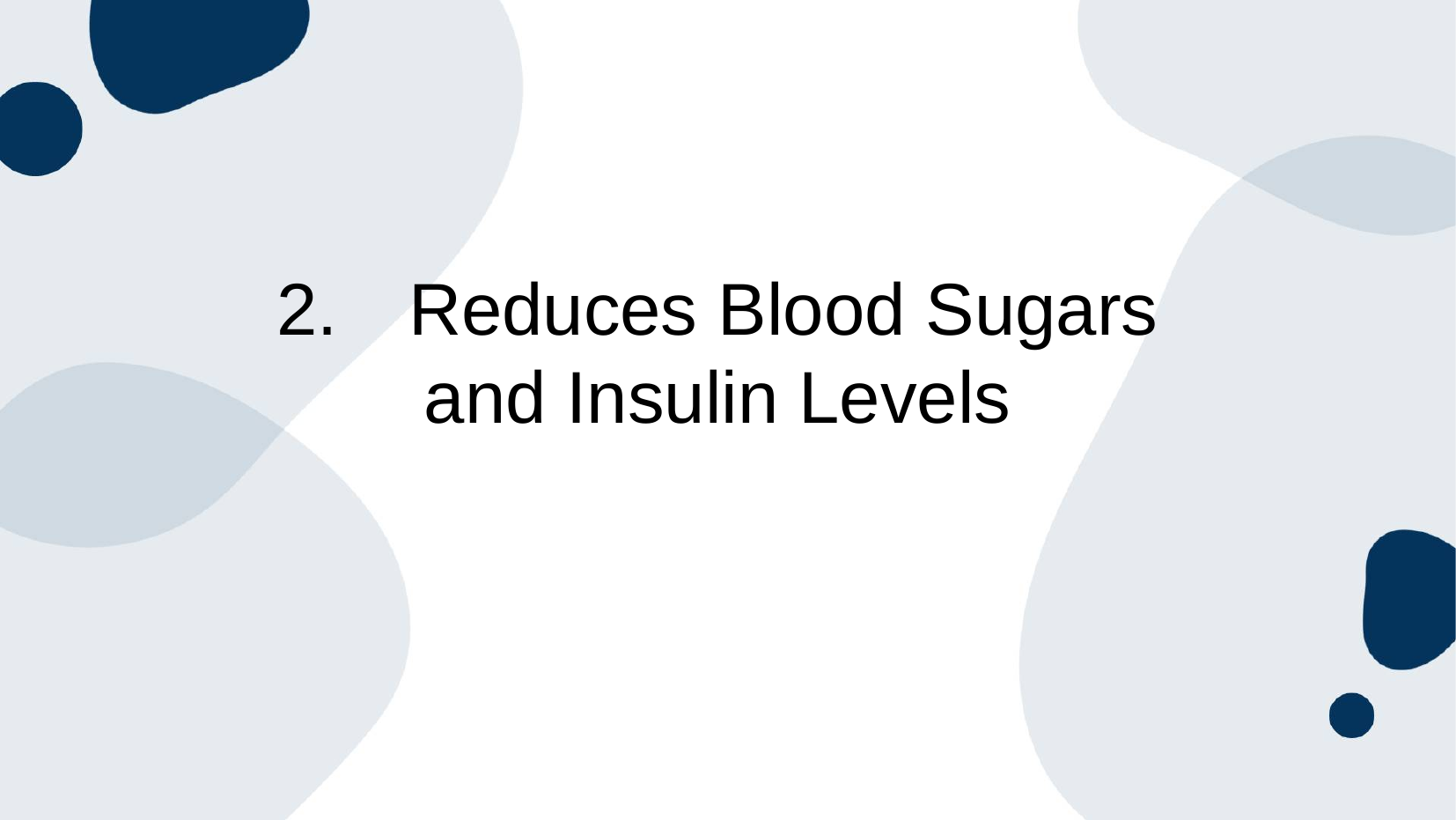

2.	Reduces Blood Sugars
and Insulin Levels